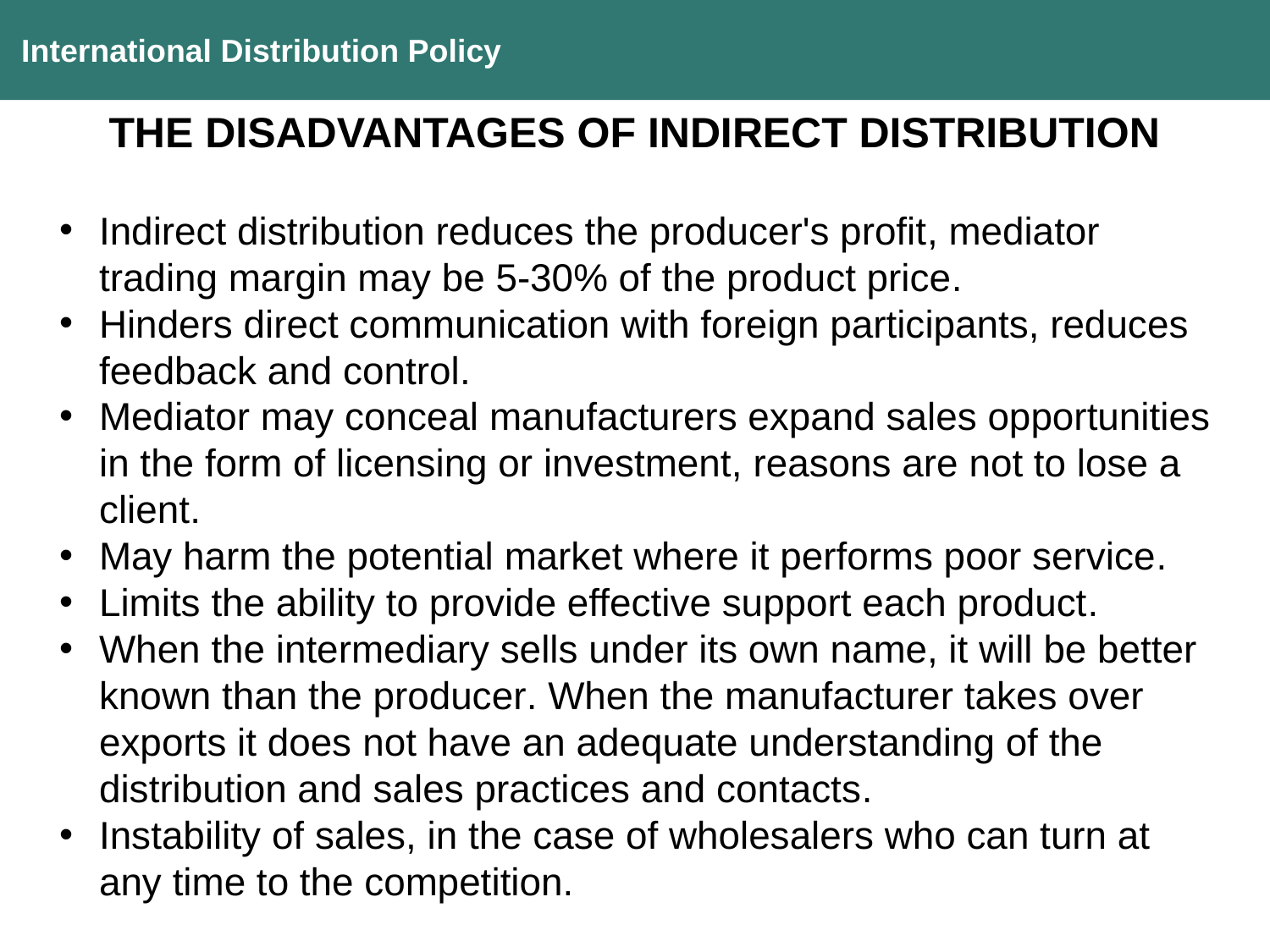

International Distribution Policy
THE DISADVANTAGES OF INDIRECT DISTRIBUTION
Indirect distribution reduces the producer's profit, mediator trading margin may be 5-30% of the product price.
Hinders direct communication with foreign participants, reduces feedback and control.
Mediator may conceal manufacturers expand sales opportunities in the form of licensing or investment, reasons are not to lose a client.
May harm the potential market where it performs poor service.
Limits the ability to provide effective support each product.
When the intermediary sells under its own name, it will be better known than the producer. When the manufacturer takes over exports it does not have an adequate understanding of the distribution and sales practices and contacts.
Instability of sales, in the case of wholesalers who can turn at any time to the competition.